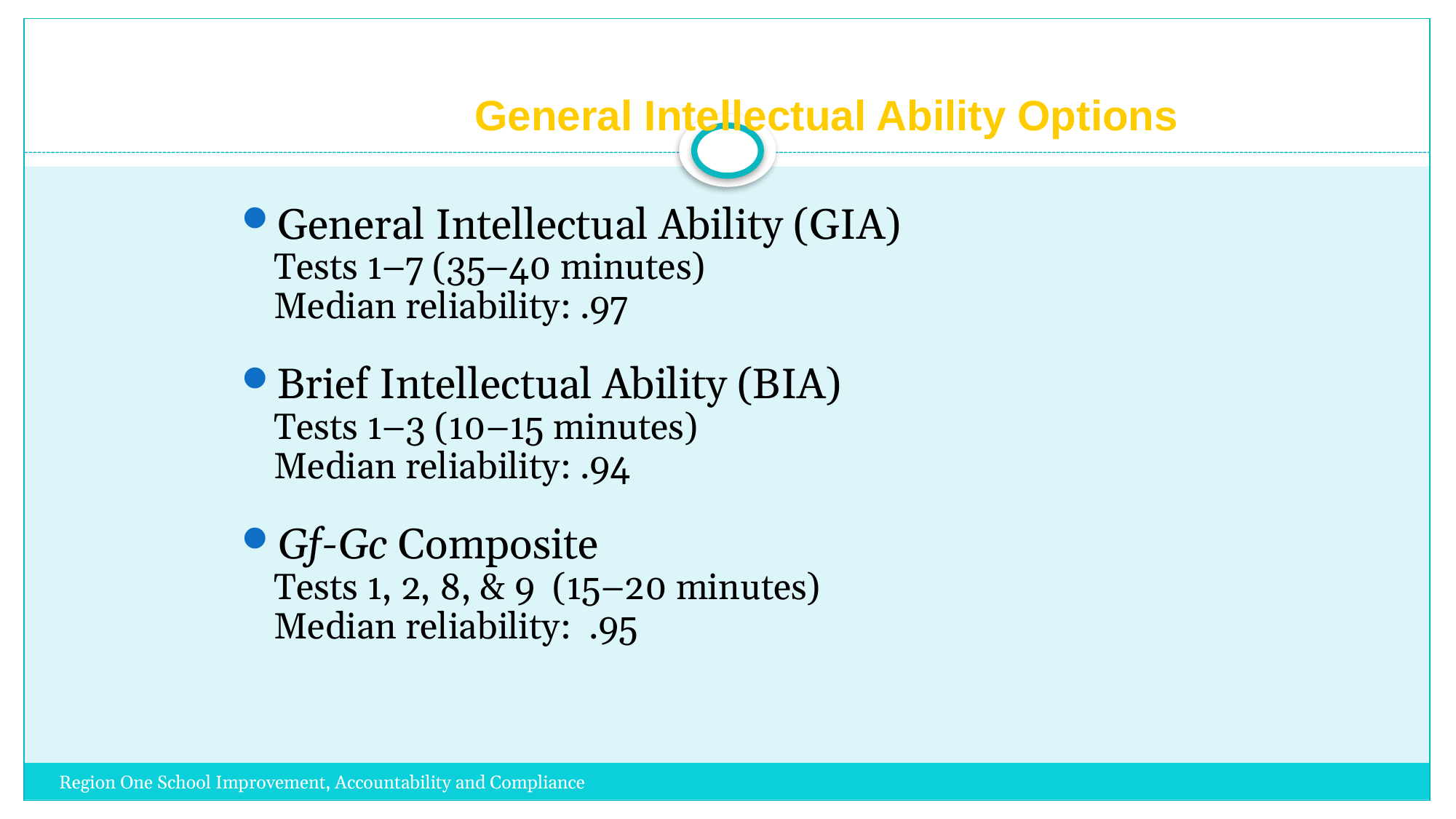

# General Intellectual Ability Options
General Intellectual Ability (GIA)
Tests 1–7 (35–40 minutes)
Median reliability: .97

Brief Intellectual Ability (BIA)
Tests 1–3 (10–15 minutes)
Median reliability: .94

Gf-Gc Composite
Tests 1, 2, 8, & 9  (15–20 minutes)
Median reliability:  .95
Region One School Improvement, Accountability and Compliance